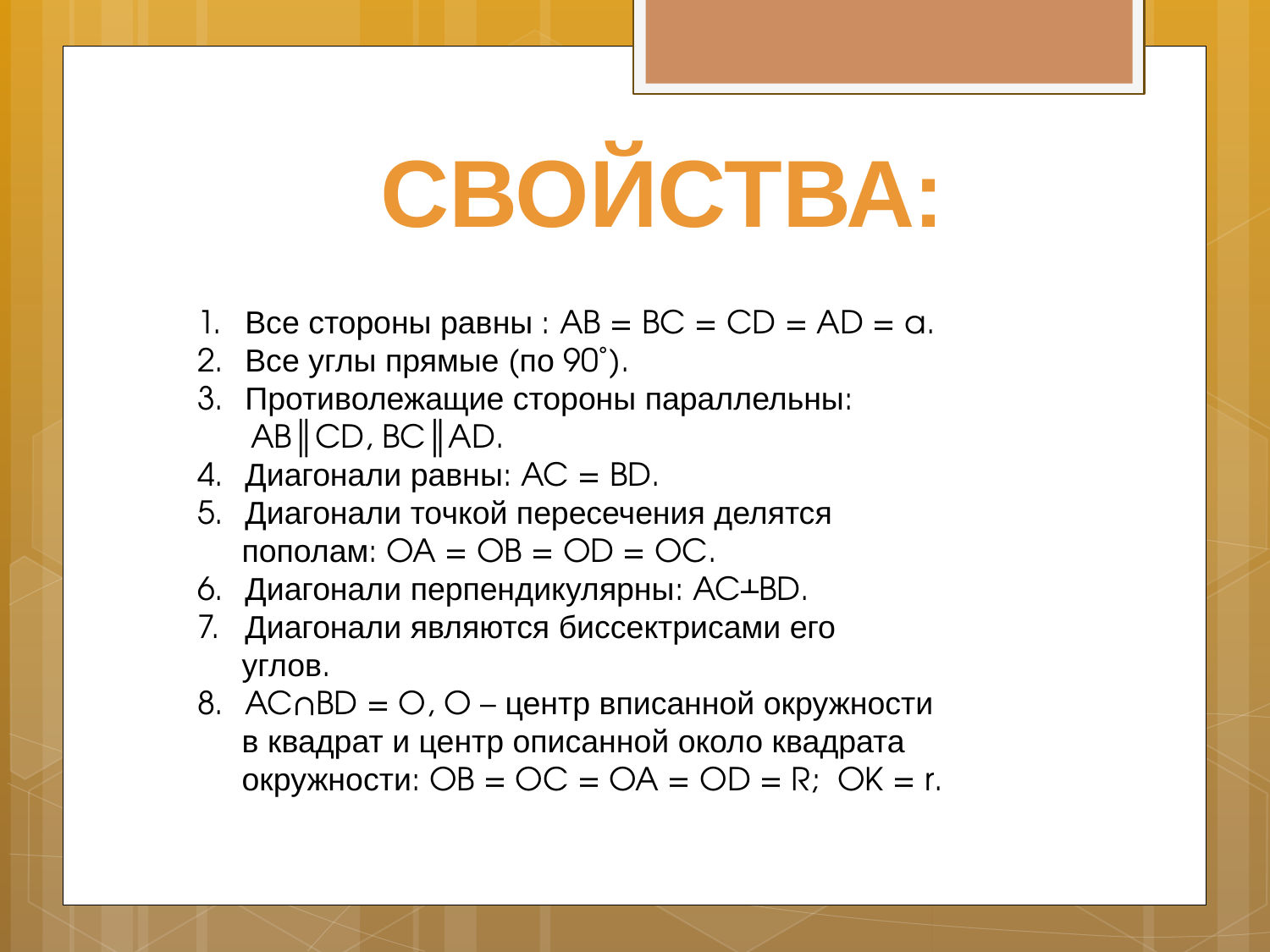

СВОЙСТВА:
Все стороны равны : AB = BC = CD = AD = a.
Все углы прямые (по 90˚).
Противолежащие стороны параллельны:
      AB║CD, BC║AD.
Диагонали равны: AC = BD.
Диагонали точкой пересечения делятся
     пополам: OA = OB = OD = OC.
Диагонали перпендикулярны: AC┴BD.
Диагонали являются биссектрисами его
     углов.
AC∩BD = O, O – центр вписанной окружности
     в квадрат и центр описанной около квадрата
     окружности: OB = OC = OA = OD = R;  OK = r.